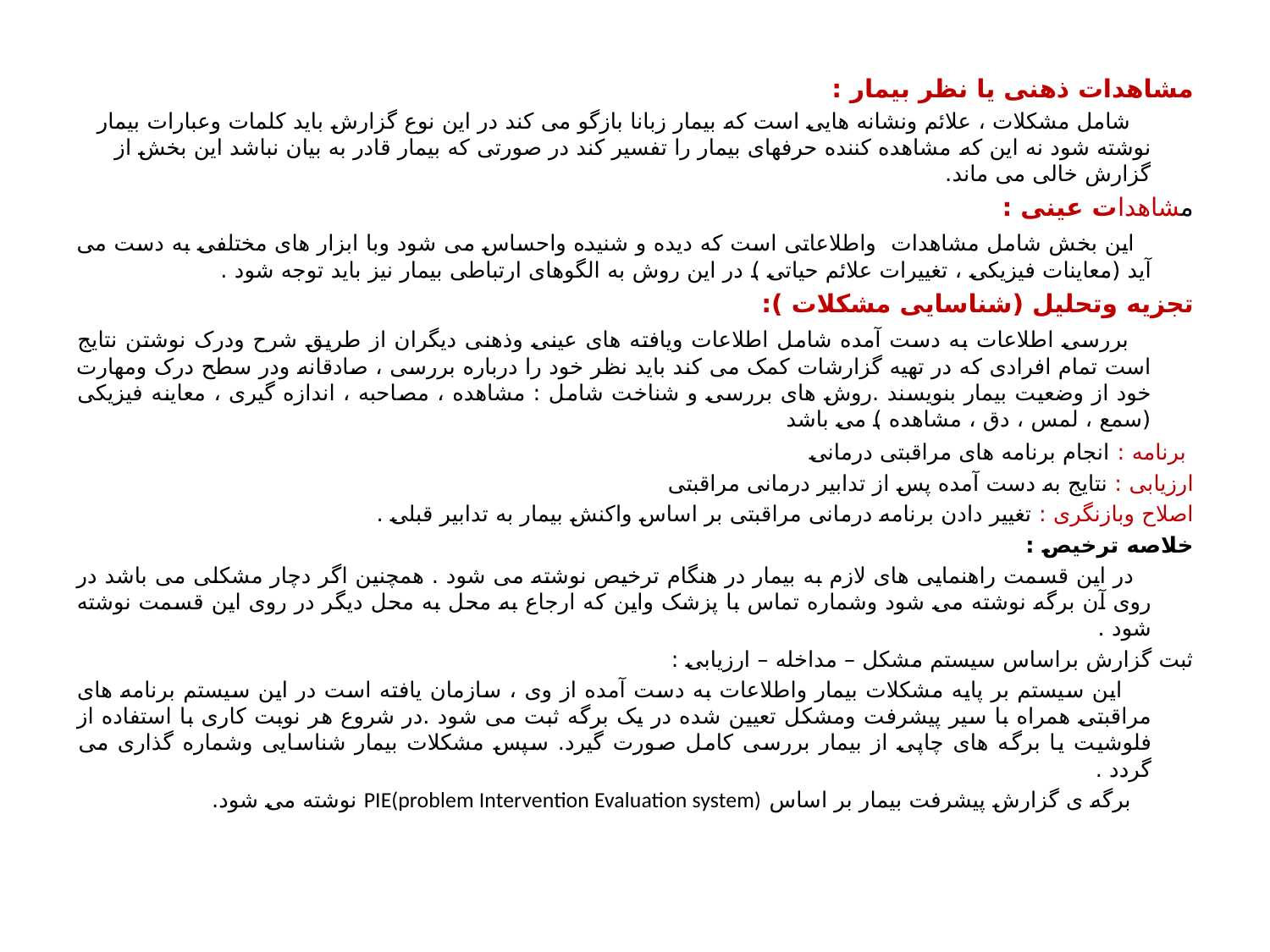

مشاهدات ذهنی یا نظر بیمار :
         شامل مشکلات ، علائم ونشانه هایی است که بیمار زبانا بازگو می کند در این نوع گزارش باید کلمات وعبارات بیمار نوشته شود نه این که مشاهده کننده حرفهای بیمار را تفسیر کند در صورتی که بیمار قادر به بیان نباشد این بخش از گزارش خالی می ماند.
مشاهدات عینی :
       این بخش شامل مشاهدات  واطلاعاتی است که دیده و شنیده واحساس می شود وبا ابزار های مختلفی به دست می آید (معاینات فیزیکی ، تغییرات علائم حیاتی ) در این روش به الگوهای ارتباطی بیمار نیز باید توجه شود .
تجزیه وتحلیل (شناسایی مشکلات ):
       بررسی اطلاعات به دست آمده شامل اطلاعات ویافته های عینی وذهنی دیگران از طریق شرح ودرک نوشتن نتایج است تمام افرادی که در تهیه گزارشات کمک می کند باید نظر خود را درباره بررسی ، صادقانه ودر سطح درک ومهارت خود از وضعیت بیمار بنویسند .روش های بررسی و شناخت شامل : مشاهده ، مصاحبه ، اندازه گیری ، معاینه فیزیکی (سمع ، لمس ، دق ، مشاهده ) می باشد
 برنامه : انجام برنامه های مراقبتی درمانی
ارزیابی : نتایج به دست آمده پس از تدابیر درمانی مراقبتی
اصلاح وبازنگری : تغییر دادن برنامه درمانی مراقبتی بر اساس واکنش بیمار به تدابیر قبلی .
خلاصه ترخیص :
        در این قسمت راهنمایی های لازم به بیمار در هنگام ترخیص نوشته می شود . همچنین اگر دچار مشکلی می باشد در روی آن برگه نوشته می شود وشماره تماس با پزشک واین که ارجاع به محل به محل دیگر در روی این قسمت نوشته شود .
ثبت گزارش براساس سیستم مشکل – مداخله – ارزیابی :
         این سیستم بر پایه مشکلات بیمار واطلاعات به دست آمده از وی ، سازمان یافته است در این سیستم برنامه های مراقبتی همراه با سیر پیشرفت ومشکل تعیین شده در یک برگه ثبت می شود .در شروع هر نوبت کاری با استفاده از فلوشیت یا برگه های چاپی از بیمار بررسی کامل صورت گیرد. سپس مشکلات بیمار شناسایی وشماره گذاری می گردد .
         برگه ی گزارش پیشرفت بیمار بر اساس PIE(problem Intervention Evaluation system) نوشته می شود.